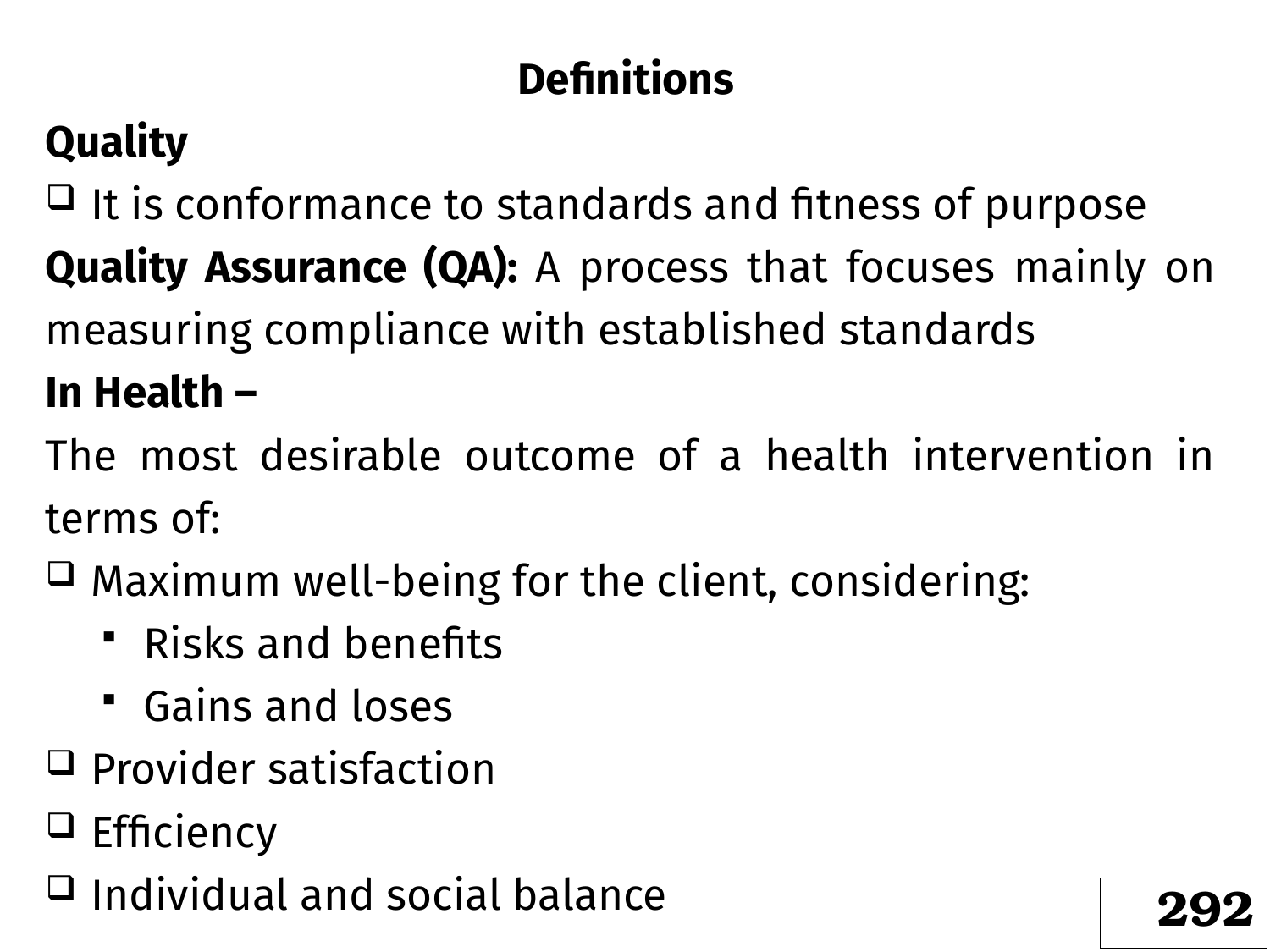

Definitions
Quality
It is conformance to standards and fitness of purpose
Quality Assurance (QA): A process that focuses mainly on measuring compliance with established standards
In Health –
The most desirable outcome of a health intervention in terms of:
Maximum well-being for the client, considering:
Risks and benefits
Gains and loses
Provider satisfaction
Efficiency
Individual and social balance

292